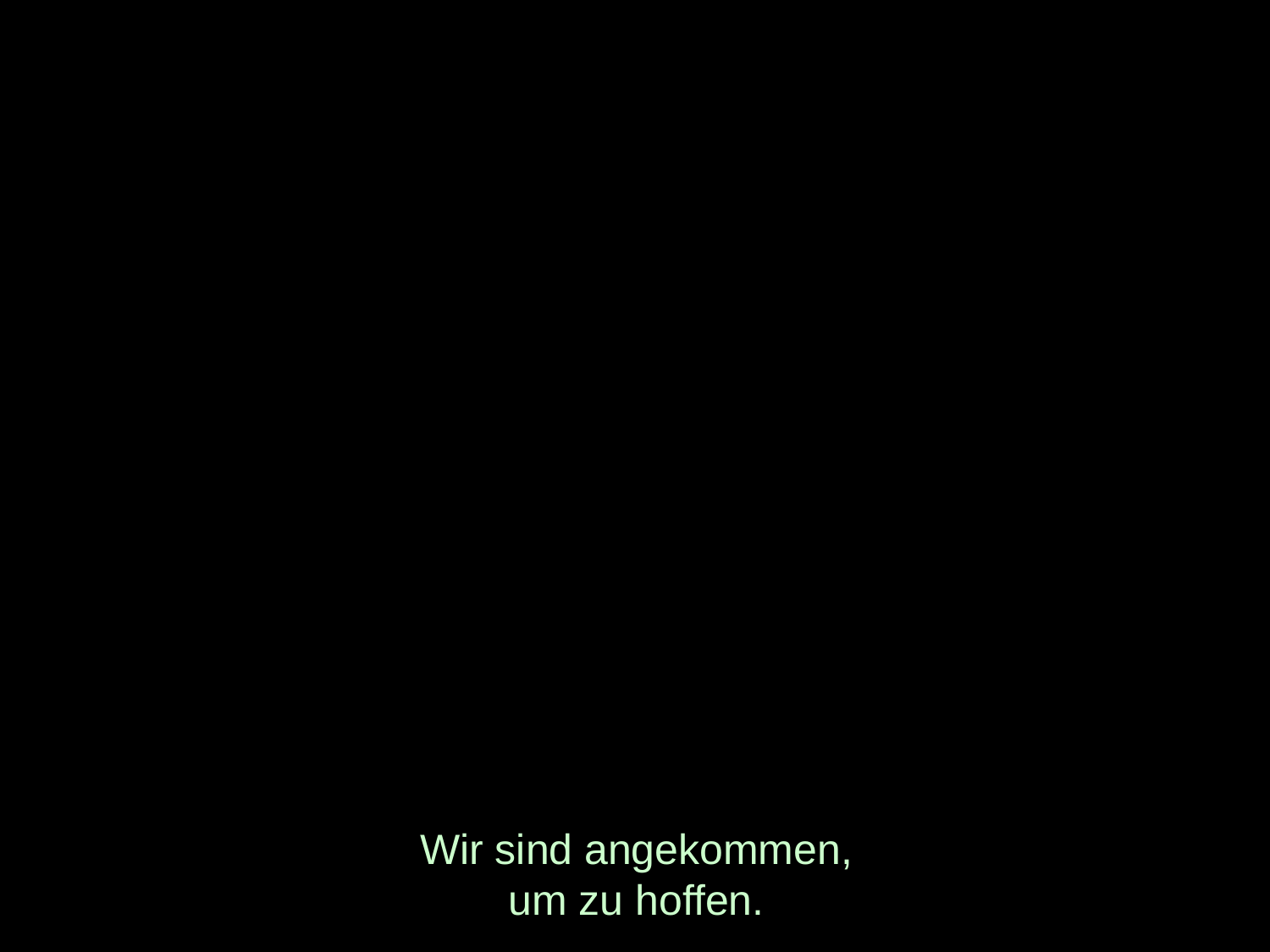

# Wir sind angekommen, um zu hoffen.